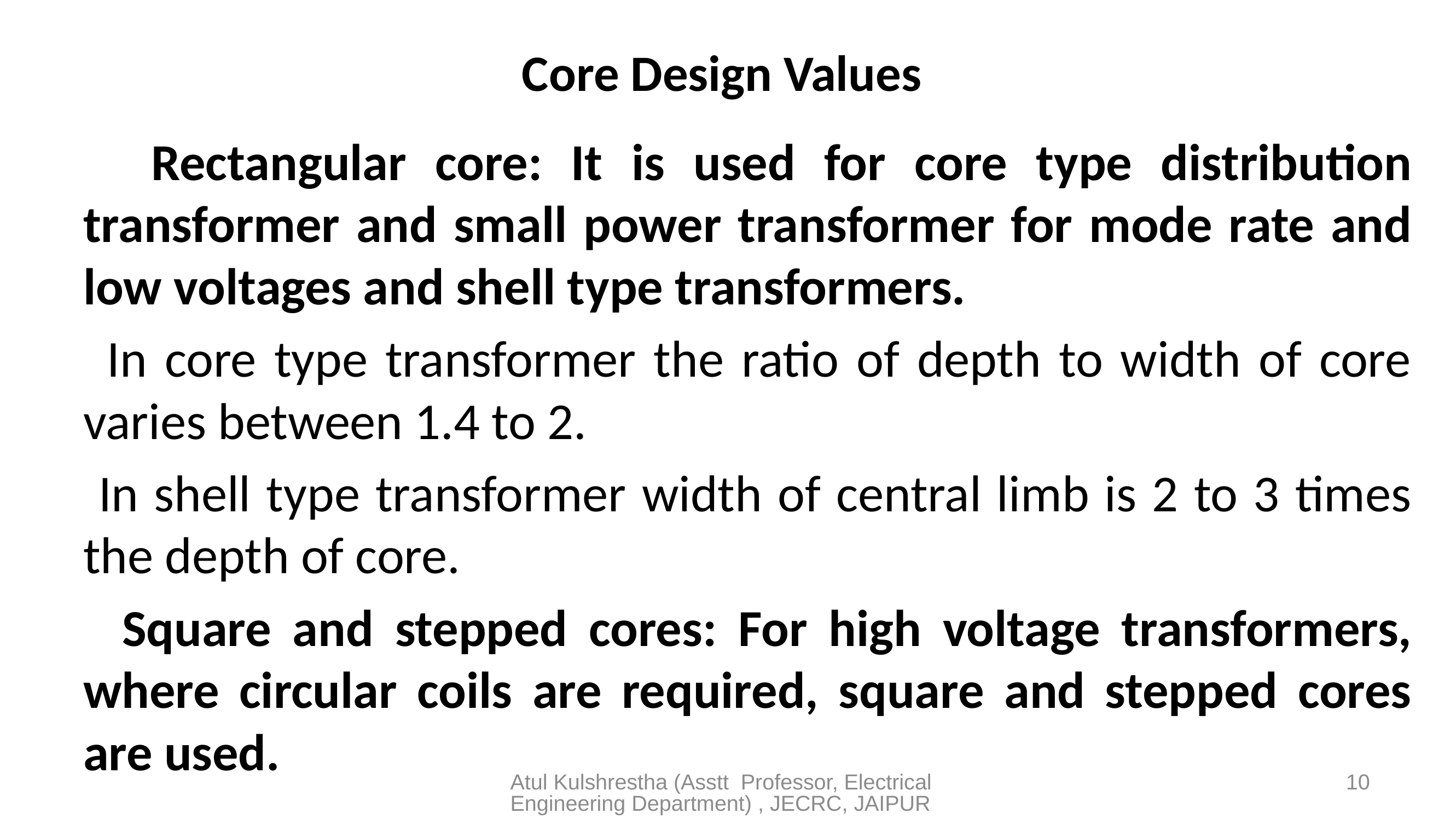

# Core Design Values
    Rectangular core: It is used for core type distribution transformer and small power transformer for mode rate and low voltages and shell type transformers.
    In core type transformer the ratio of depth to width of core varies between 1.4 to 2.
    In shell type transformer width of central limb is 2 to 3 times the depth of core.
    Square and stepped cores: For high voltage transformers, where circular coils are required, square and stepped cores are used.
Atul Kulshrestha (Asstt  Professor, Electrical Engineering Department) , JECRC, JAIPUR
10